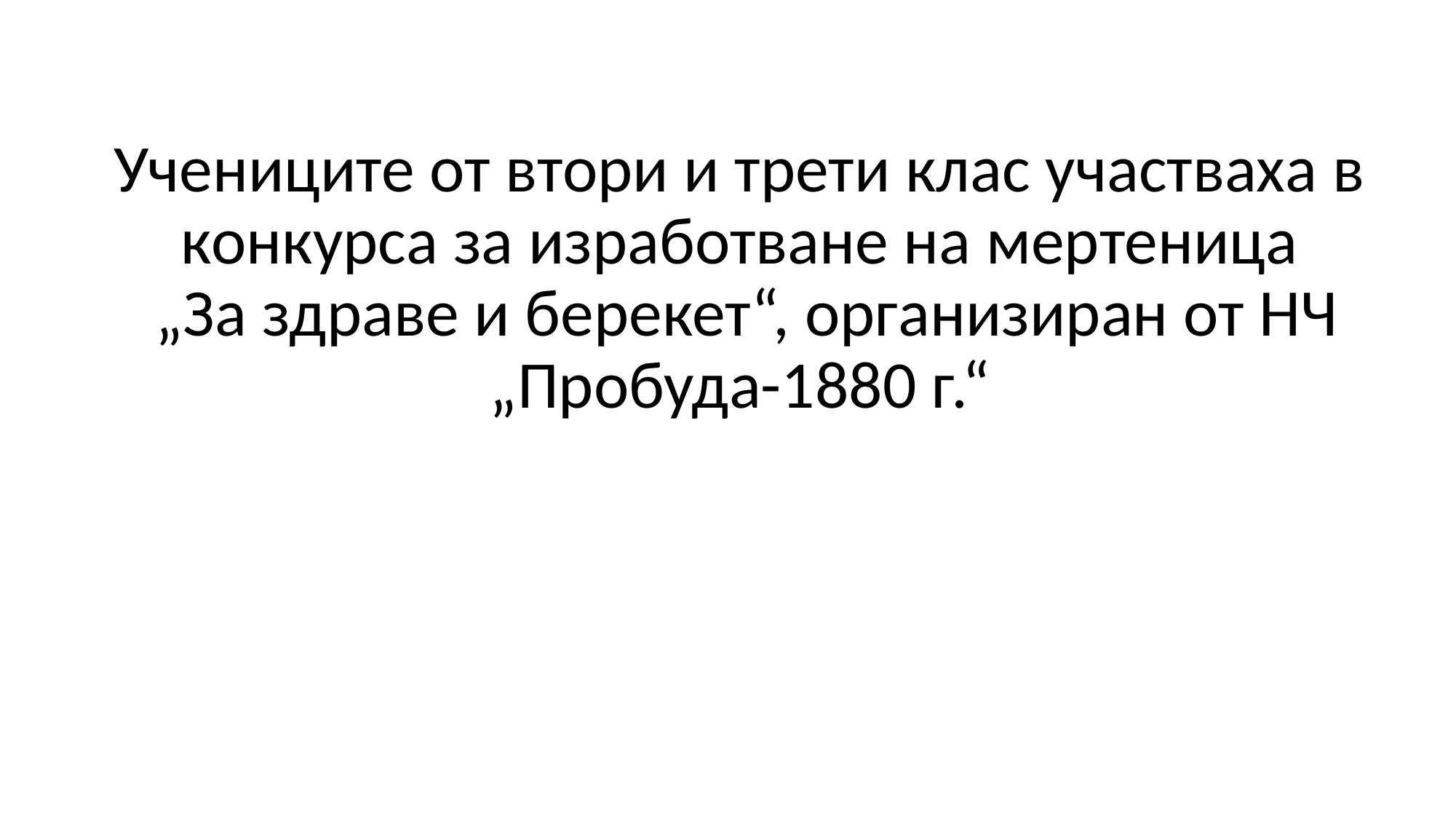

# Учениците от втори и трети клас участваха в конкурса за изработване на мертеница „За здраве и берекет“, организиран от НЧ „Пробуда-1880 г.“